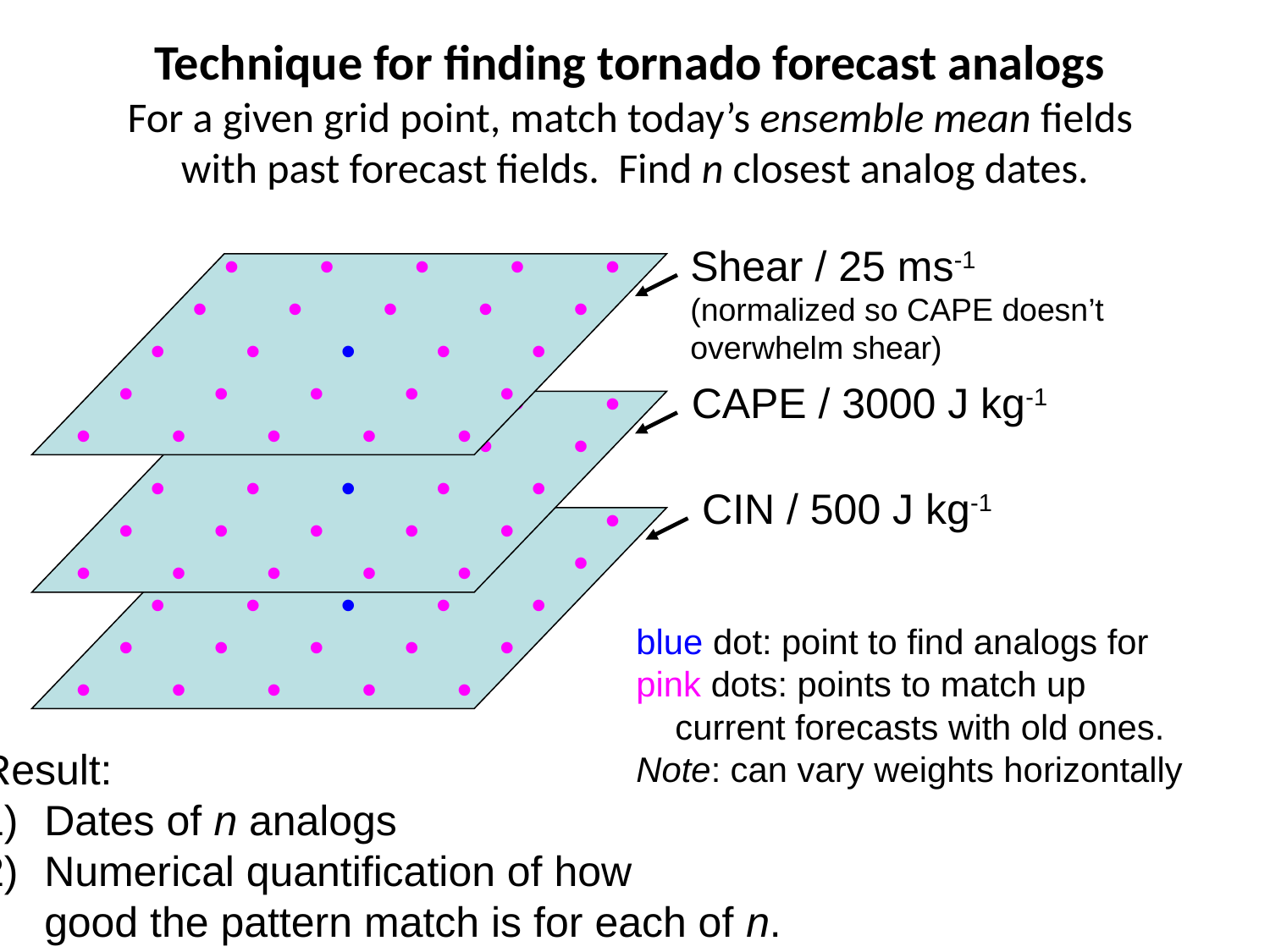

# Technique for finding tornado forecast analogs For a given grid point, match today’s ensemble mean fields with past forecast fields.  Find n closest analog dates.
•
•
•
•
•
Shear / 25 ms-1
(normalized so CAPE doesn’t
overwhelm shear)

•
•
•
•
•

•
•
•
•
•
•
•
•
•
•
•
•
•
•
•
CAPE / 3000 J kg-1

•
•
•
•
•
•
•
•
•
•

•
•
•
•
•
CIN / 500 J kg-1
•
•
•
•
•
•
•
•
•
•

•
•
•
•
•
•
•
•
•
•
•
•
•
•
•
•
•
•
•
•
blue dot: point to find analogs for
pink dots: points to match up
    current forecasts with old ones.
Note: can vary weights horizontally
•
•
•
•
•
Result:
Dates of n analogs
Numerical quantification of how
	good the pattern match is for each of n.